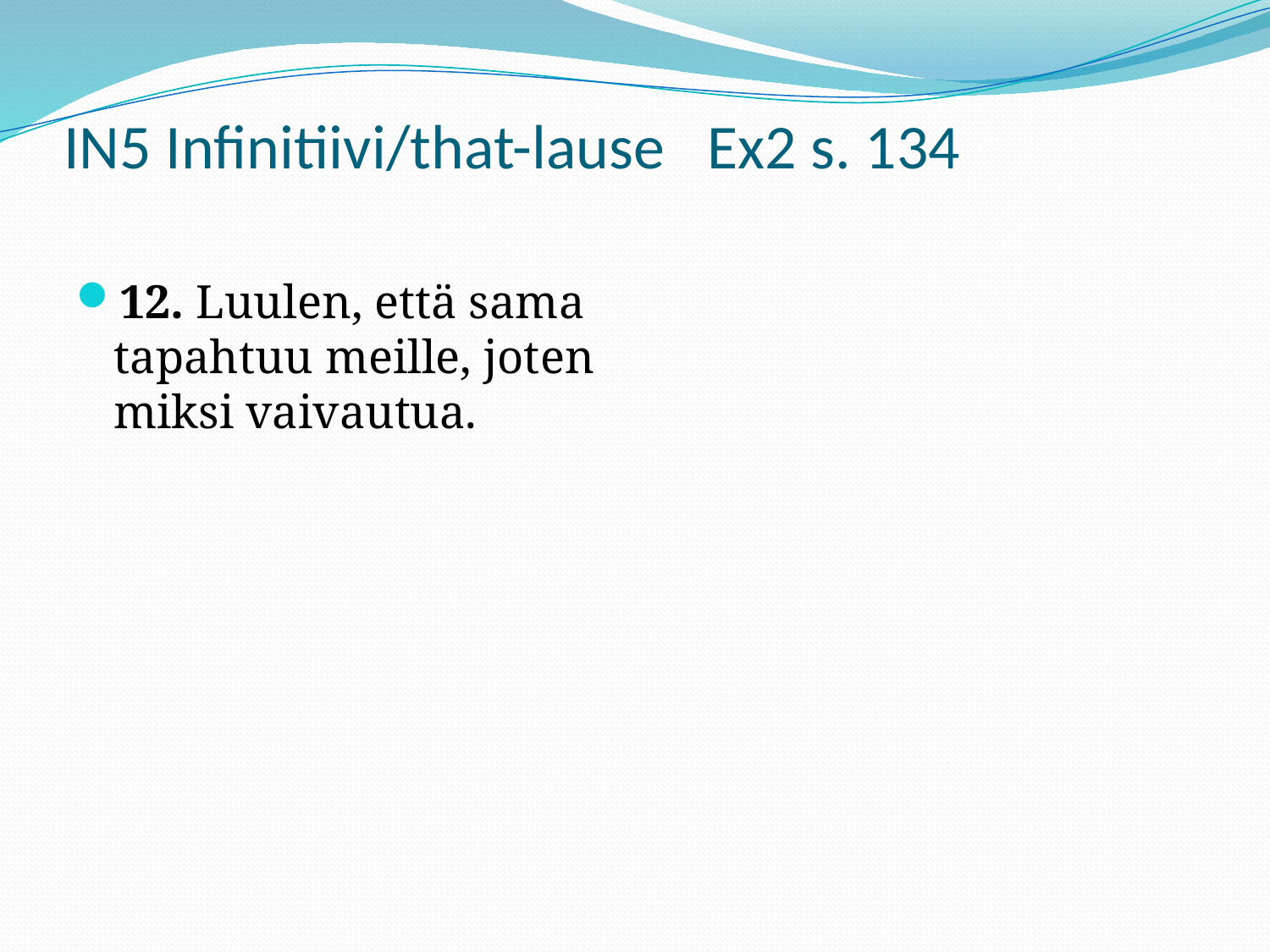

# IN5 Infinitiivi/that-lause   Ex2 s. 134
12. Luulen, että sama tapahtuu meille, joten miksi vaivautua.